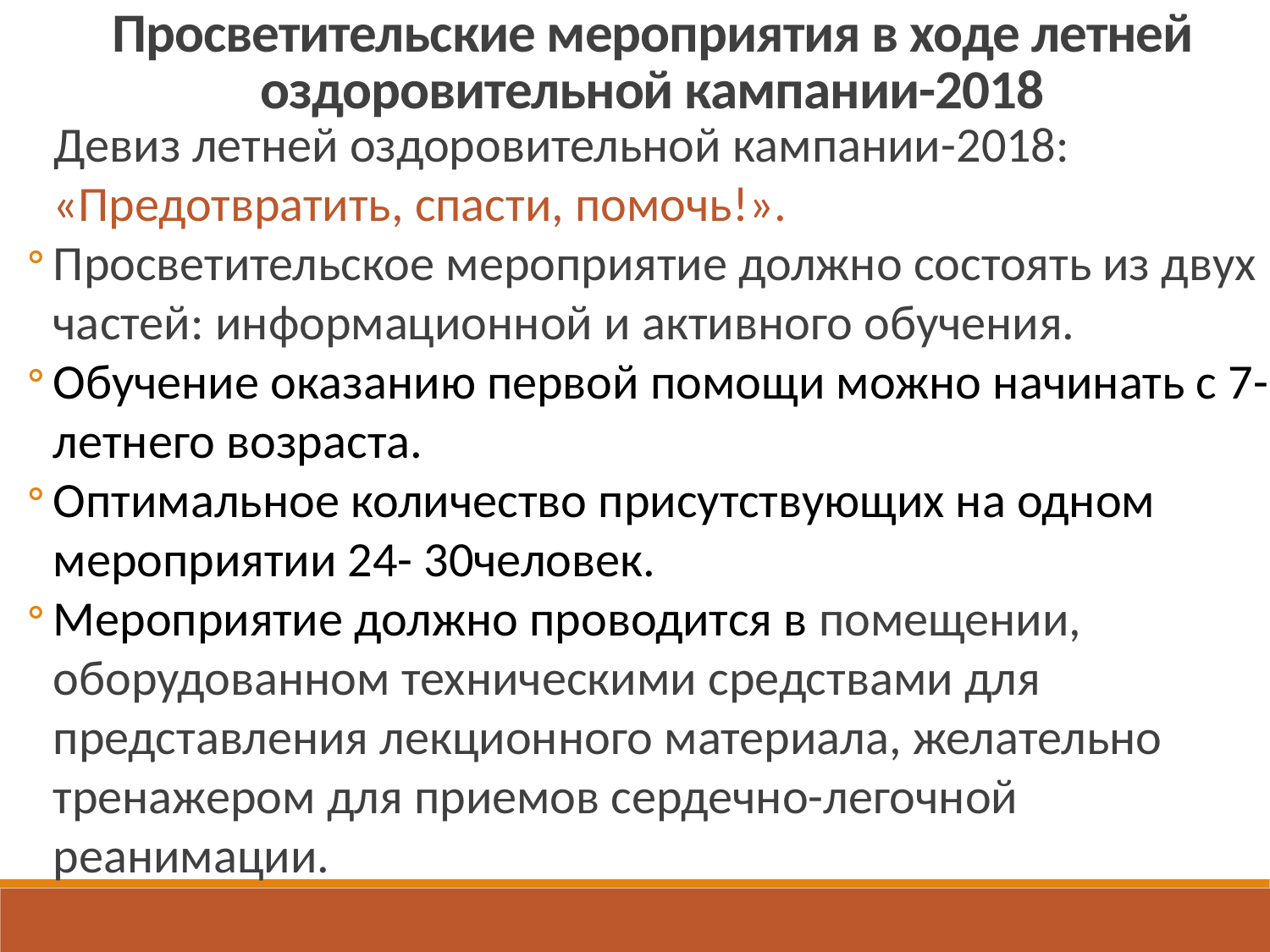

Просветительские мероприятия в ходе летней оздоровительной кампании-2018
   Девиз летней оздоровительной кампании-2018: «Предотвратить, спасти, помочь!».
Просветительское мероприятие должно состоять из двух частей: информационной и активного обучения.
Обучение оказанию первой помощи можно начинать с 7-летнего возраста.
Оптимальное количество присутствующих на одном мероприятии 24- 30человек.
Мероприятие должно проводится в помещении, оборудованном техническими средствами для представления лекционного материала, желательно тренажером для приемов сердечно-легочной реанимации.